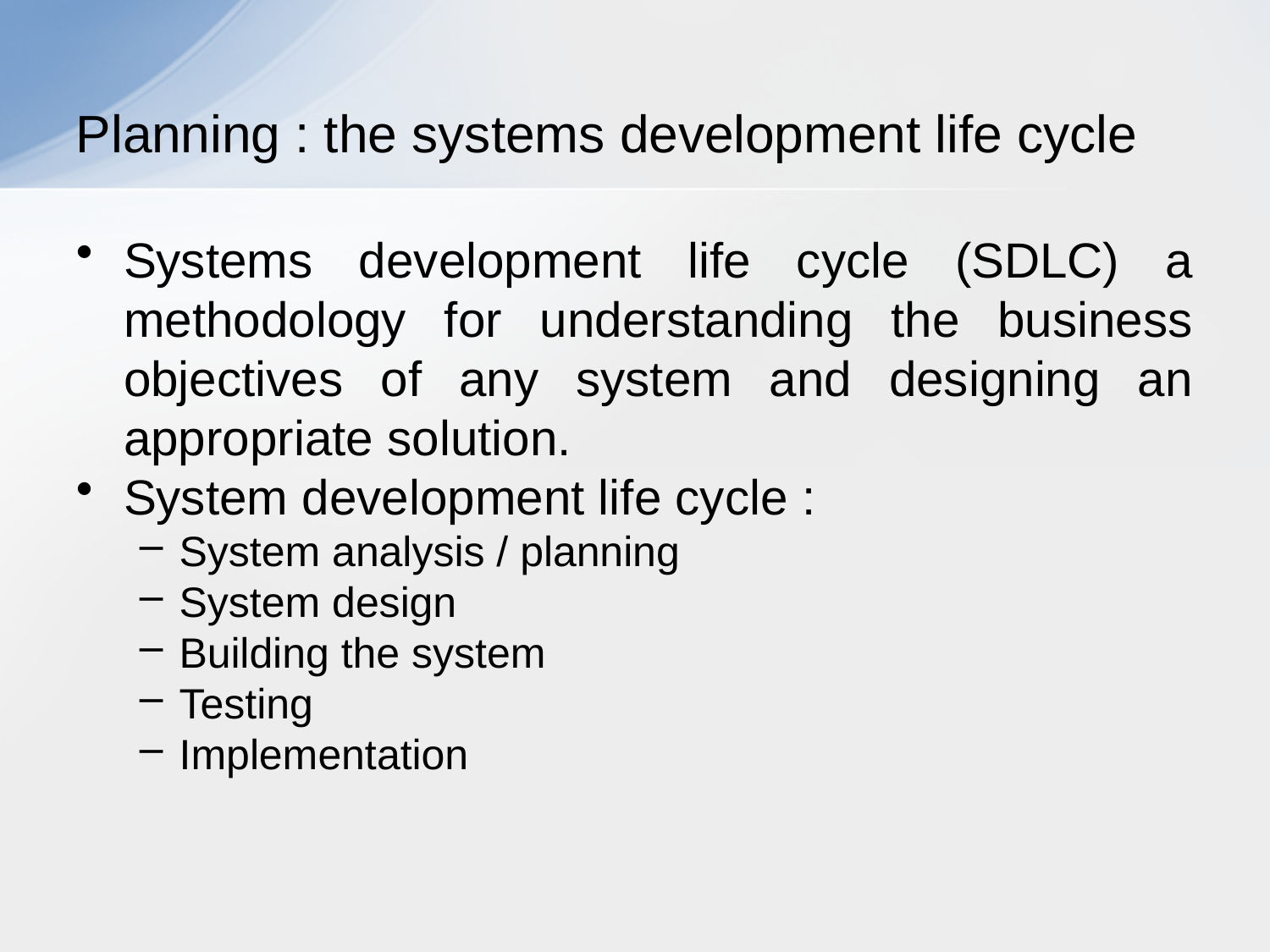

# Planning : the systems development life cycle
Systems development life cycle (SDLC) a methodology for understanding the business objectives of any system and designing an appropriate solution.
System development life cycle :
System analysis / planning
System design
Building the system
Testing
Implementation